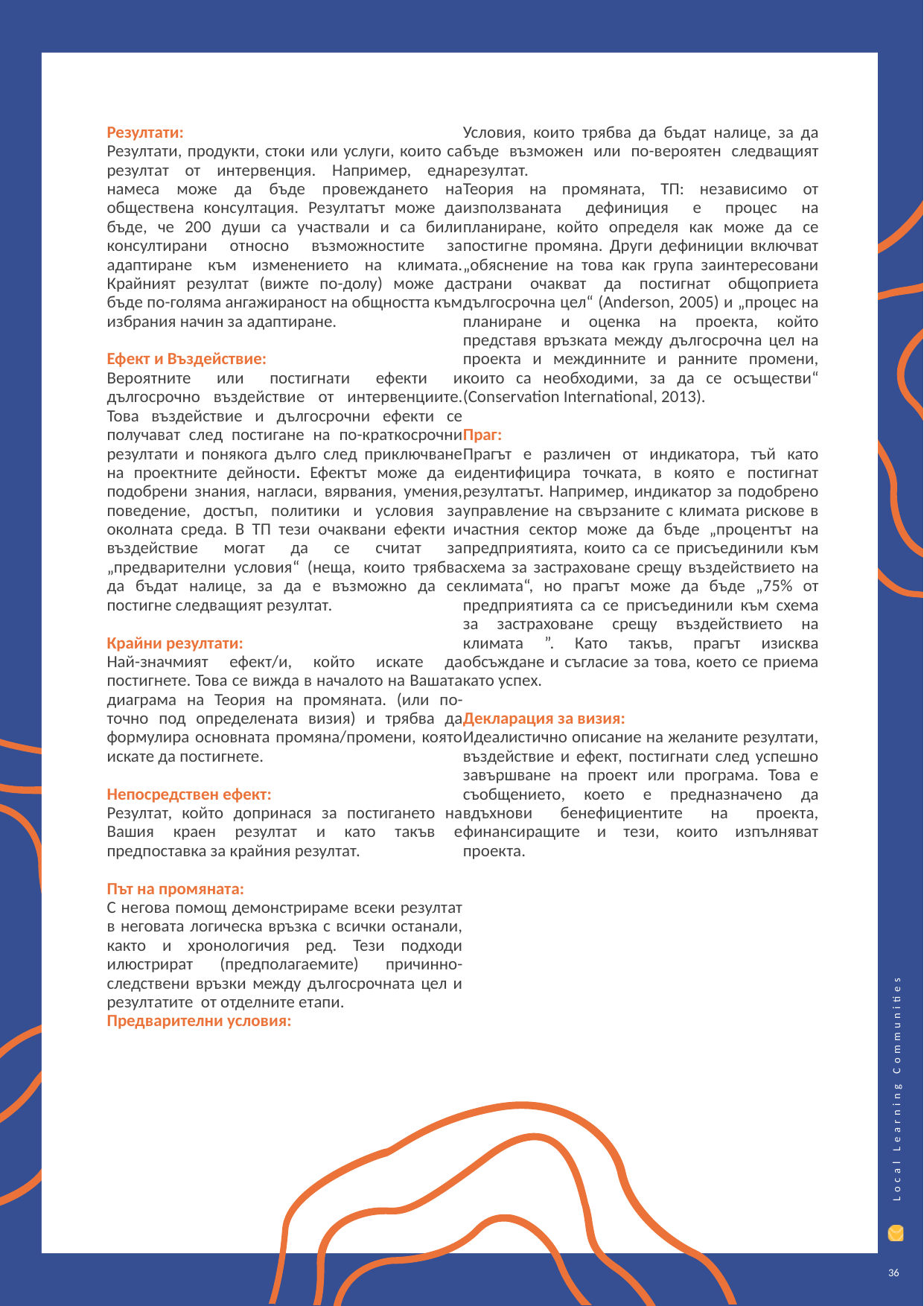

Резултати:
Резултати, продукти, стоки или услуги, които са резултат от интервенция. Например, една намеса може да бъде провеждането на обществена консултация. Резултатът може да бъде, че 200 души са участвали и са били консултирани относно възможностите за адаптиране към изменението на климата. Крайният резултат (вижте по-долу) може да бъде по-голяма ангажираност на общността към избрания начин за адаптиране.

Ефект и Въздействие:
Вероятните или постигнати ефекти и дългосрочно въздействие от интервенциите. Това въздействие и дългосрочни ефекти се получават след постигане на по-краткосрочни резултати и понякога дълго след приключване на проектните дейности. Ефектът може да е подобрени знания, нагласи, вярвания, умения, поведение, достъп, политики и условия за околната среда. В TП тези очаквани ефекти и въздействие могат да се считат за „предварителни условия“ (неща, които трябва да бъдат налице, за да е възможно да се постигне следващият резултат.

Крайни резултати:
Най-значмият ефект/и, който искате да постигнете. Това се вижда в началото на Вашата диаграма на Теория на промяната. (или по-точно под определената визия) и трябва да формулира основната промяна/промени, която искате да постигнете.

Непосредствен ефект:
Резултат, който допринася за постигането на Вашия краен резултат и като такъв е предпоставка за крайния резултат.

Път на промяната:
С негова помощ демонстрираме всеки резултат в неговата логическа връзка с всички останали, както и хронологичия ред. Тези подходи илюстрират (предполагаемите) причинно-следствени връзки между дългосрочната цел и резултатите  от отделните етапи.
Предварителни условия:
Условия, които трябва да бъдат налице, за да бъде възможен или по-вероятен следващият резултат.
Теория на промяната, ТП: независимо от използваната дефиниция е процес на планиране, който определя как може да се постигне промяна. Други дефиниции включват „обяснение на това как група заинтересовани страни очакват да постигнат общоприета дългосрочна цел“ (Anderson, 2005) и „процес на планиране и оценка на проекта, който представя връзката между дългосрочна цел на проекта и междинните и ранните промени, които са необходими, за да се осъществи“ (Conservation International, 2013).

Праг:
Прагът е различен от индикатора, тъй като идентифицира точката, в която е постигнат резултатът. Например, индикатор за подобрено управление на свързаните с климата рискове в частния сектор може да бъде „процентът на предприятията, които са се присъединили към схема за застраховане срещу въздействието на климата“, но прагът може да бъде „75% от предприятията са се присъединили към схема за застраховане срещу въздействието на климата ”. Като такъв, прагът изисква обсъждане и съгласие за това, което се приема като успех.

Декларация за визия:
Идеалистично описание на желаните резултати, въздействие и ефект, постигнати след успешно завършване на проект или програма. Това е съобщението, което е предназначено да вдъхнови бенефициентите на проекта, финансиращите и тези, които изпълняват проекта.

36